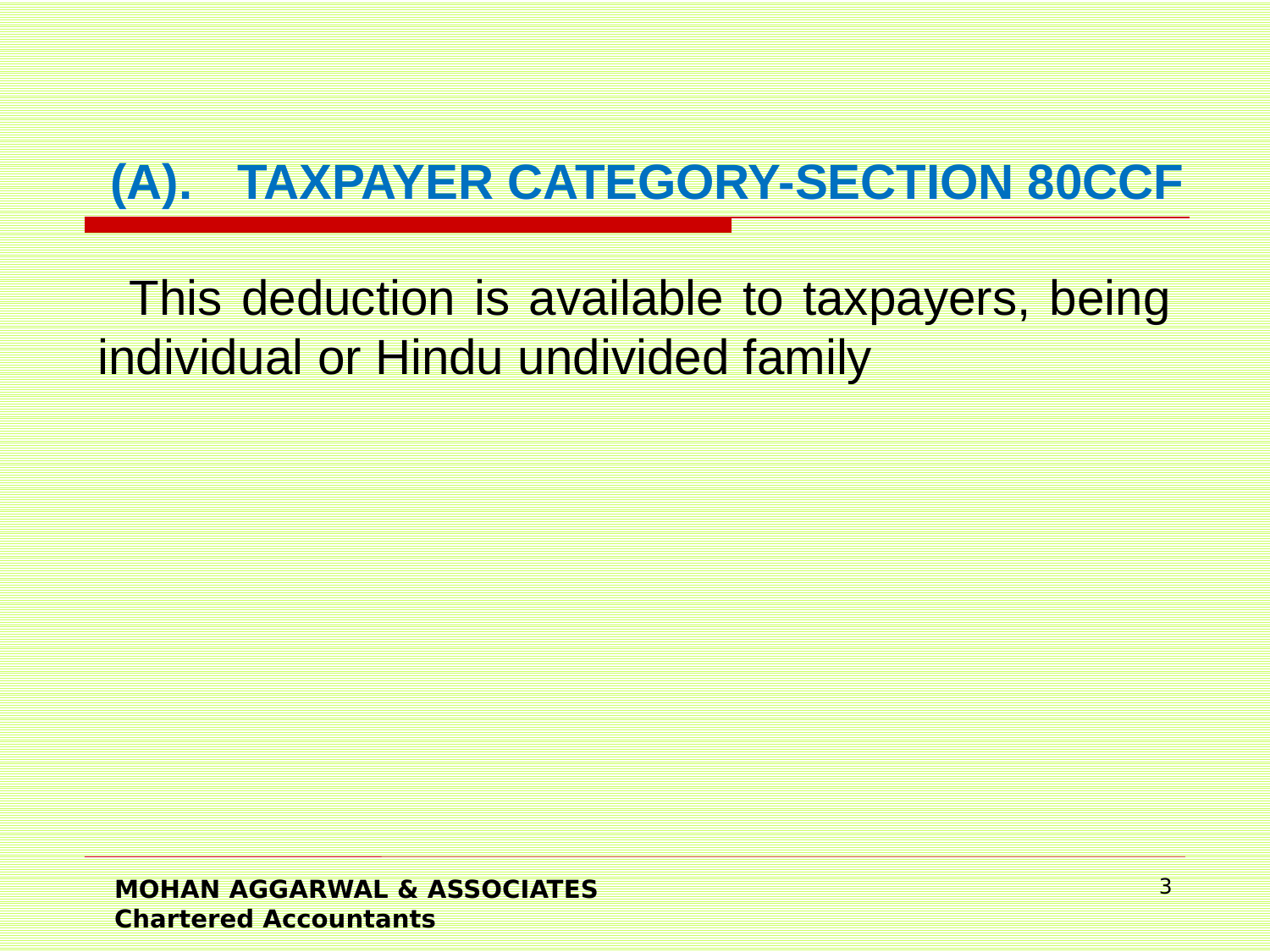

(A).	TAXPAYER CATEGORY-SECTION 80CCF
This deduction is available to taxpayers, being individual or Hindu undivided family
MOHAN AGGARWAL & ASSOCIATES  Chartered Accountants
3